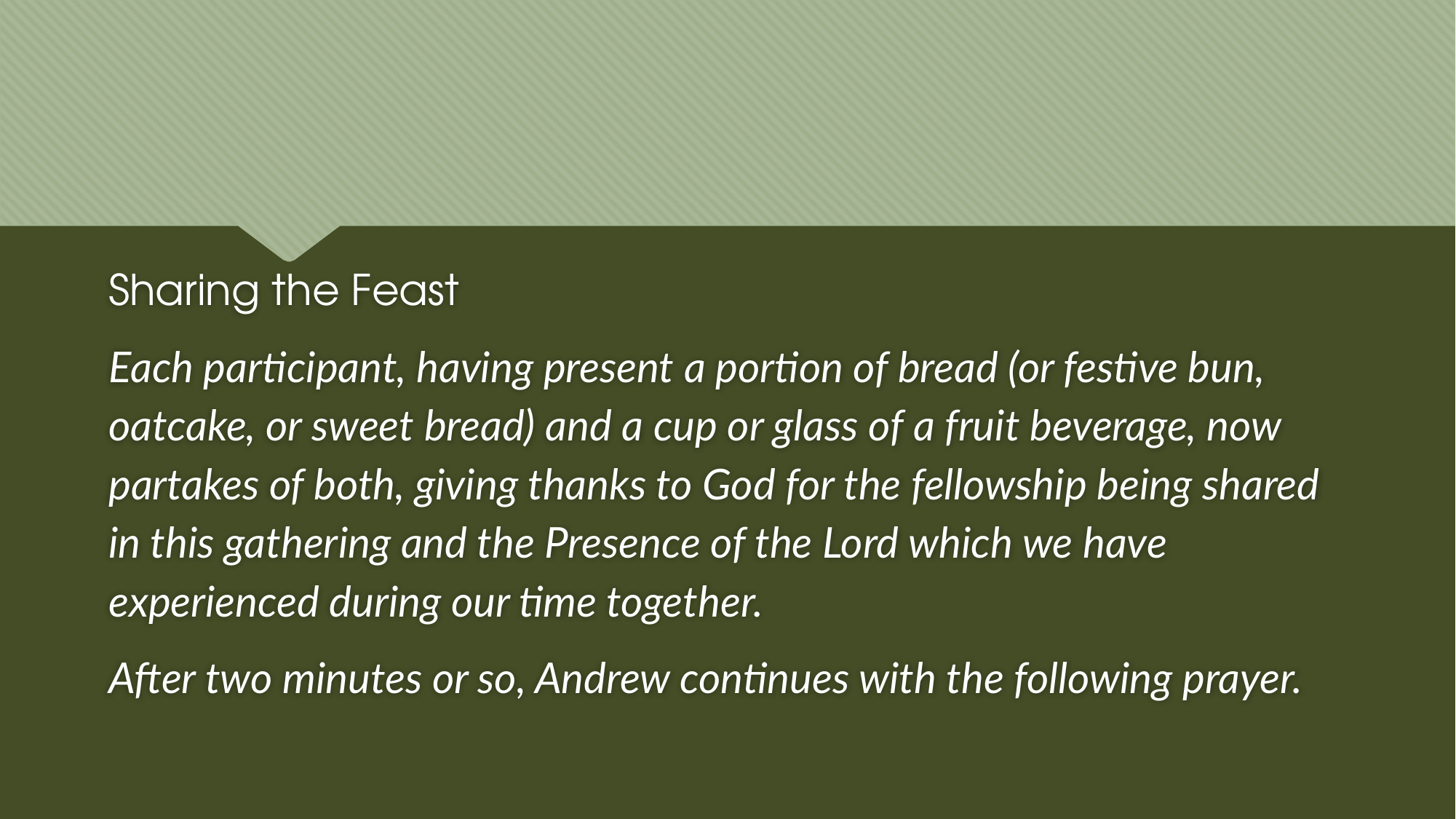

Sharing the Feast
Each participant, having present a portion of bread (or festive bun, oatcake, or sweet bread) and a cup or glass of a fruit beverage, now partakes of both, giving thanks to God for the fellowship being shared in this gathering and the Presence of the Lord which we have experienced during our time together.
After two minutes or so, Andrew continues with the following prayer.